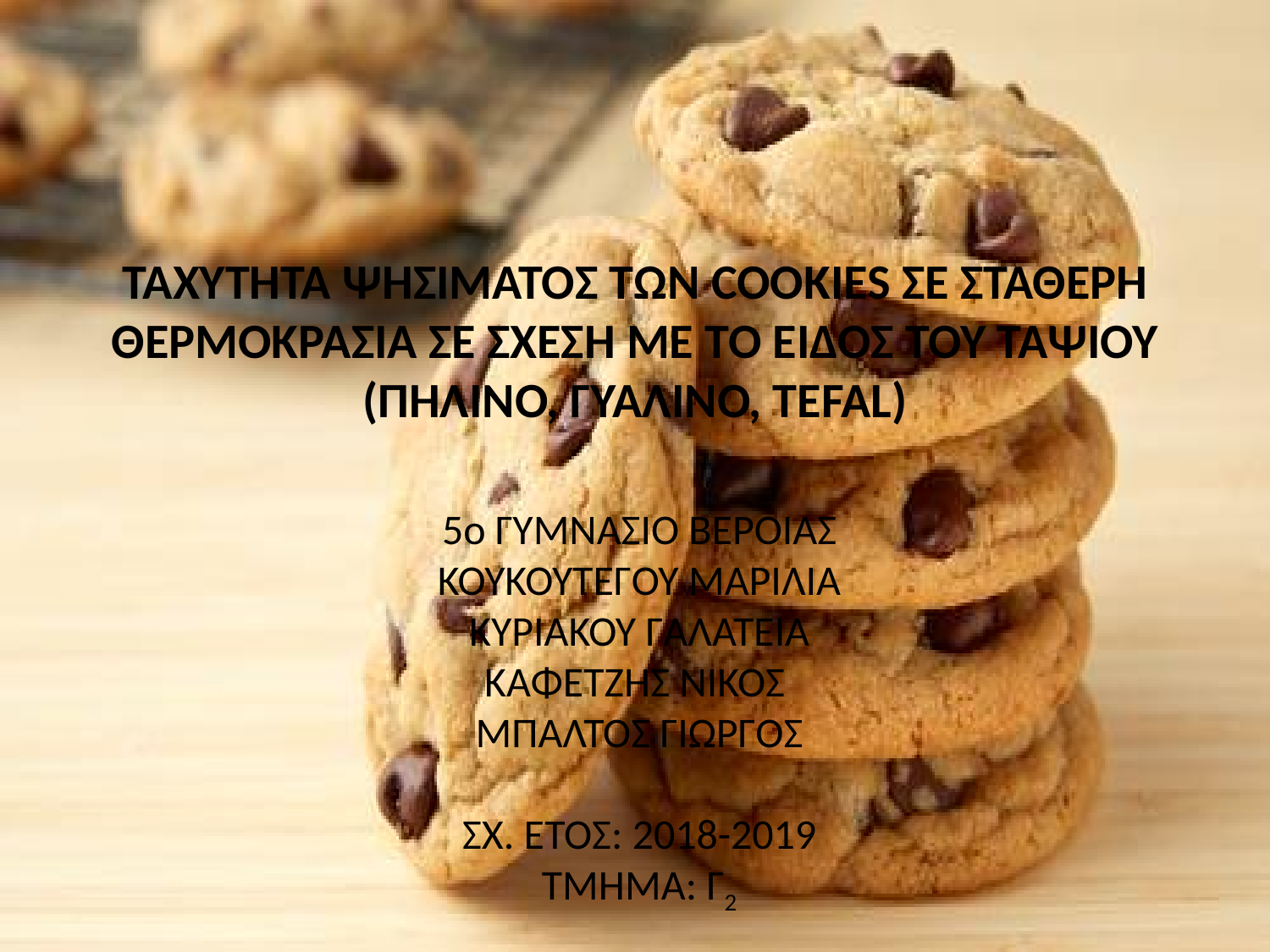

# ΤΑΧΥΤΗΤΑ ΨΗΣΙΜΑΤΟΣ ΤΩΝ COOKIES ΣΕ ΣΤΑΘΕΡΗ ΘΕΡΜΟΚΡΑΣΙΑ ΣΕ ΣΧΕΣΗ ΜΕ ΤΟ ΕΙΔΟΣ ΤΟΥ ΤΑΨΙΟΥ (ΠΗΛΙΝΟ, ΓΥΑΛΙΝΟ, TEFAL)
5o ΓΥΜΝΑΣΙΟ ΒΕΡΟΙΑΣ
ΚΟΥΚΟΥΤΕΓΟΥ ΜΑΡΙΛΙΑ
ΚΥΡΙΑΚΟΥ ΓΑΛΑΤΕΙΑ
ΚΑΦΕΤΖΗΣ ΝΙΚΟΣ
ΜΠΑΛΤΟΣ ΓΙΩΡΓΟΣ
 
ΣΧ. ΕΤΟΣ: 2018-2019
ΤΜΗΜΑ: Γ2